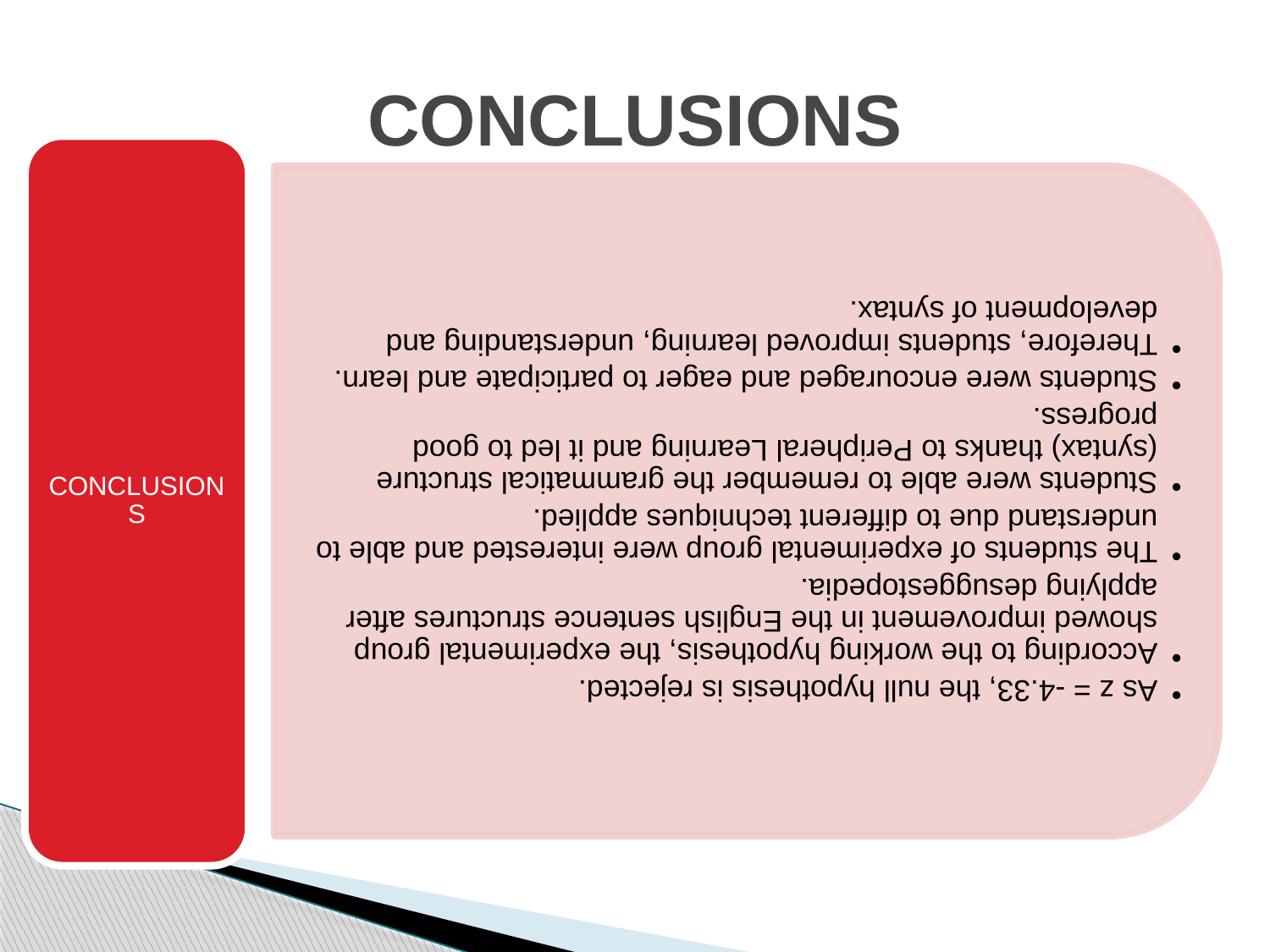

# CONCLUSIONS
As z = -4.33, the null hypothesis is rejected.
According to the working hypothesis, the experimental group showed improvement in the English sentence structures after applying desuggestopedia.
The students of experimental group were interested and able to understand due to different techniques applied.
Students were able to remember the grammatical structure (syntax) thanks to Peripheral Learning and it led to good progress.
Students were encouraged and eager to participate and learn.
Therefore, students improved learning, understanding and development of syntax.
CONCLUSIONS